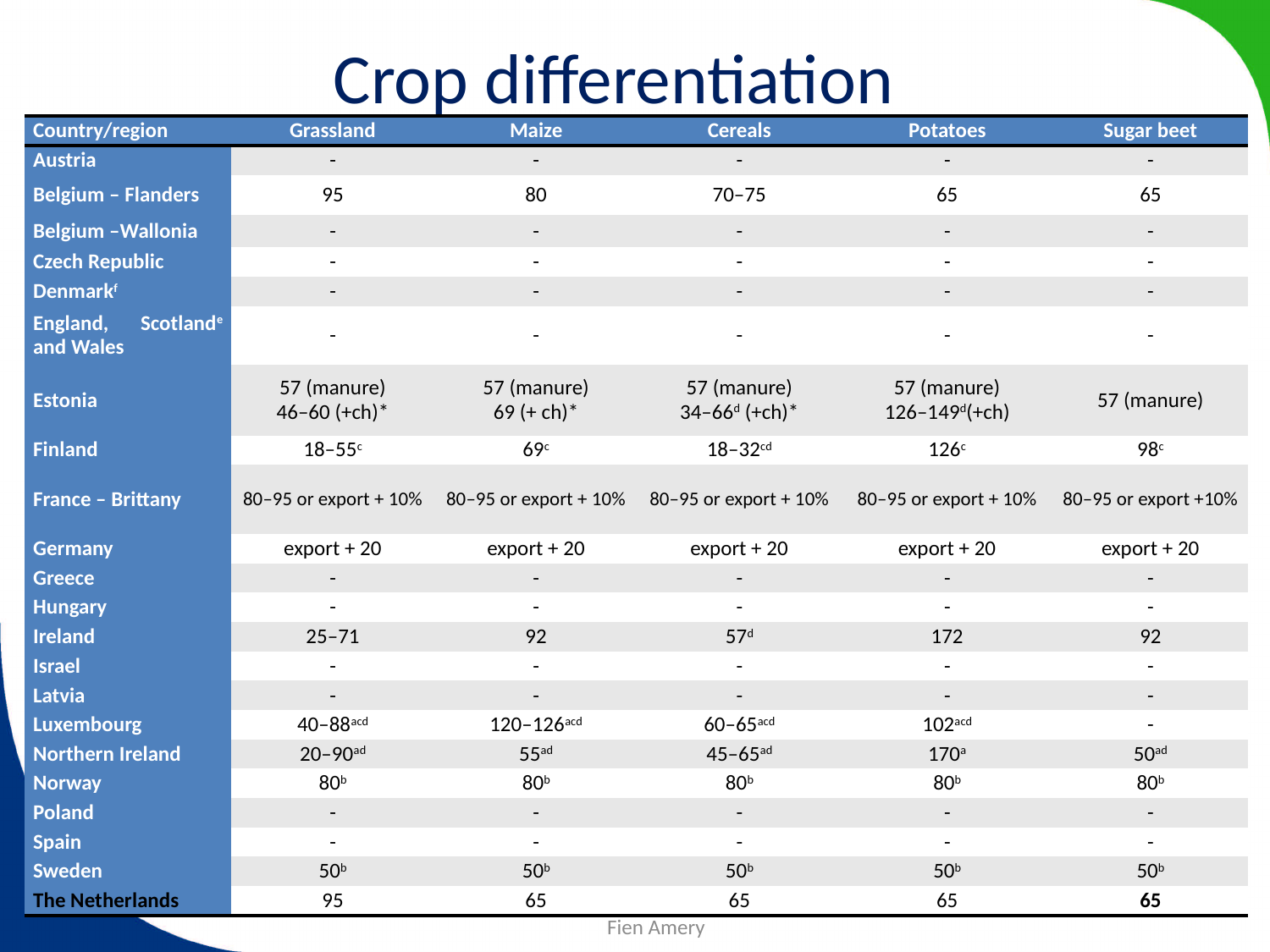

# Crop differentiation
| Country/region | Grassland | Maize | Cereals | Potatoes | Sugar beet |
| --- | --- | --- | --- | --- | --- |
| Austria | - | - | - | - | - |
| Belgium – Flanders | 95 | 80 | 70–75 | 65 | 65 |
| Belgium –Wallonia | - | - | - | - | - |
| Czech Republic | - | - | - | - | - |
| Denmarkf | - | - | - | - | - |
| England, Scotlande and Wales | - | - | - | - | - |
| Estonia | 57 (manure) 46–60 (+ch)\* | 57 (manure) 69 (+ ch)\* | 57 (manure) 34–66d (+ch)\* | 57 (manure) 126–149d(+ch) | 57 (manure) |
| Finland | 18–55c | 69c | 18–32cd | 126c | 98c |
| France – Brittany | 80–95 or export + 10% | 80–95 or export + 10% | 80–95 or export + 10% | 80–95 or export + 10% | 80–95 or export +10% |
| Germany | export + 20 | export + 20 | export + 20 | export + 20 | export + 20 |
| Greece | - | - | - | - | - |
| Hungary | - | - | - | - | - |
| Ireland | 25–71 | 92 | 57d | 172 | 92 |
| Israel | - | - | - | - | - |
| Latvia | - | - | - | - | - |
| Luxembourg | 40–88acd | 120–126acd | 60–65acd | 102acd | - |
| Northern Ireland | 20–90ad | 55ad | 45–65ad | 170a | 50ad |
| Norway | 80b | 80b | 80b | 80b | 80b |
| Poland | - | - | - | - | - |
| Spain | - | - | - | - | - |
| Sweden | 50b | 50b | 50b | 50b | 50b |
| The Netherlands | 95 | 65 | 65 | 65 | 65 |
9
Fien Amery